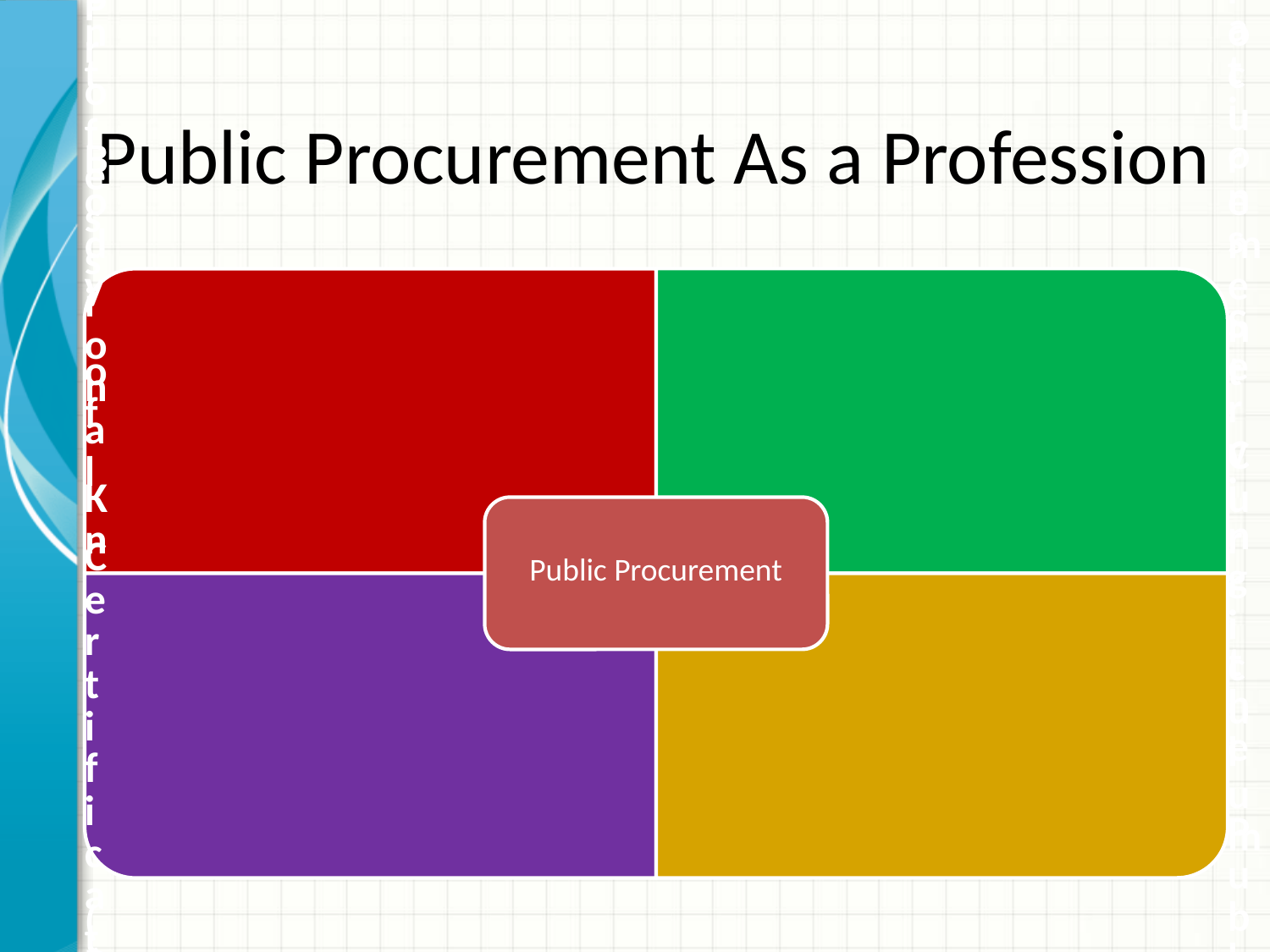

# Public Procurement As a Profession
Public Procurement